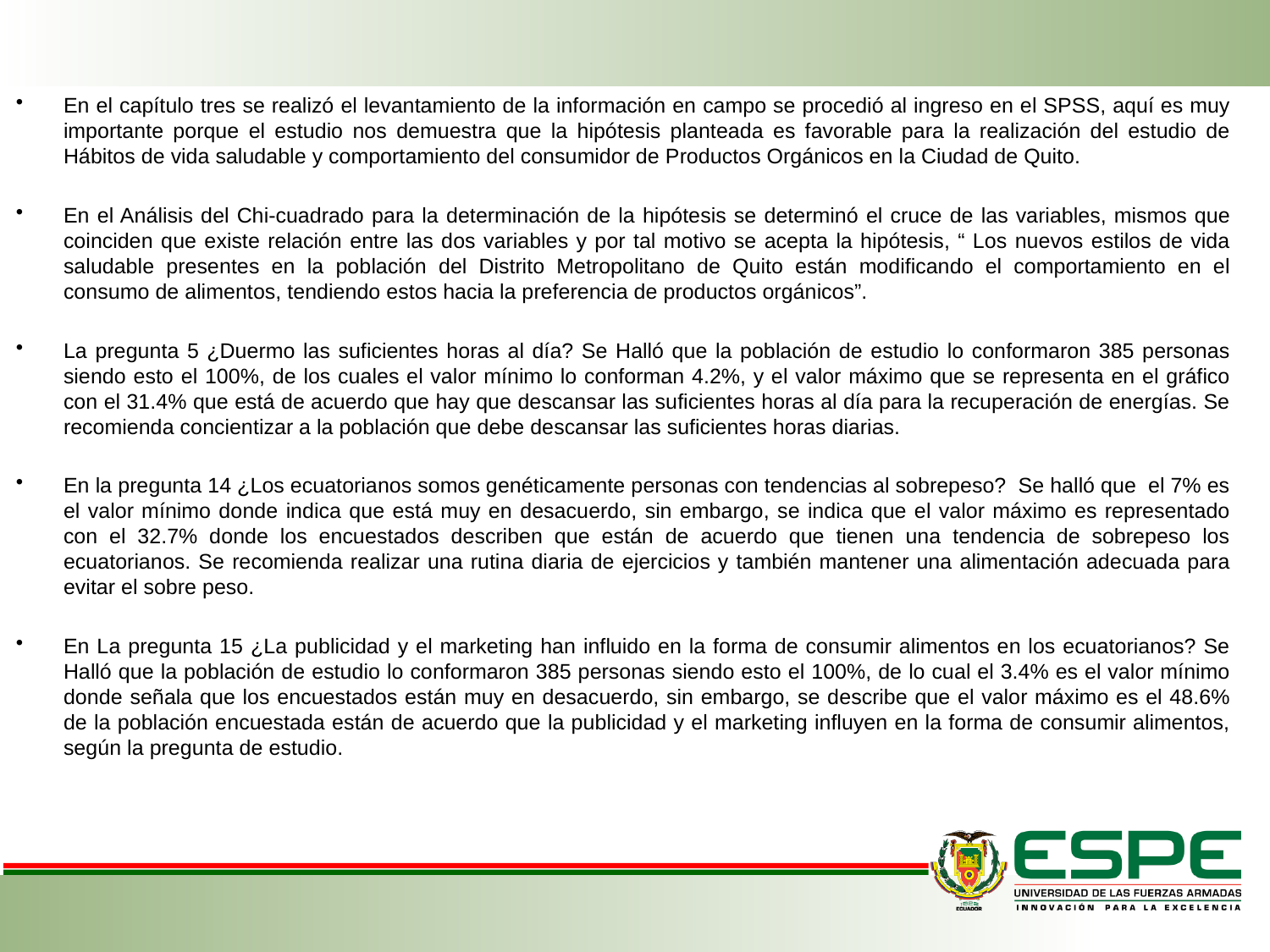

En el capítulo tres se realizó el levantamiento de la información en campo se procedió al ingreso en el SPSS, aquí es muy importante porque el estudio nos demuestra que la hipótesis planteada es favorable para la realización del estudio de Hábitos de vida saludable y comportamiento del consumidor de Productos Orgánicos en la Ciudad de Quito.

En el Análisis del Chi-cuadrado para la determinación de la hipótesis se determinó el cruce de las variables, mismos que coinciden que existe relación entre las dos variables y por tal motivo se acepta la hipótesis, “ Los nuevos estilos de vida saludable presentes en la población del Distrito Metropolitano de Quito están modificando el comportamiento en el consumo de alimentos, tendiendo estos hacia la preferencia de productos orgánicos”.

La pregunta 5 ¿Duermo las suficientes horas al día? Se Halló que la población de estudio lo conformaron 385 personas siendo esto el 100%, de los cuales el valor mínimo lo conforman 4.2%, y el valor máximo que se representa en el gráfico con el 31.4% que está de acuerdo que hay que descansar las suficientes horas al día para la recuperación de energías. Se recomienda concientizar a la población que debe descansar las suficientes horas diarias.

En la pregunta 14 ¿Los ecuatorianos somos genéticamente personas con tendencias al sobrepeso?  Se halló que  el 7% es el valor mínimo donde indica que está muy en desacuerdo, sin embargo, se indica que el valor máximo es representado con el 32.7% donde los encuestados describen que están de acuerdo que tienen una tendencia de sobrepeso los ecuatorianos. Se recomienda realizar una rutina diaria de ejercicios y también mantener una alimentación adecuada para evitar el sobre peso.

En La pregunta 15 ¿La publicidad y el marketing han influido en la forma de consumir alimentos en los ecuatorianos? Se Halló que la población de estudio lo conformaron 385 personas siendo esto el 100%, de lo cual el 3.4% es el valor mínimo donde señala que los encuestados están muy en desacuerdo, sin embargo, se describe que el valor máximo es el 48.6% de la población encuestada están de acuerdo que la publicidad y el marketing influyen en la forma de consumir alimentos, según la pregunta de estudio.